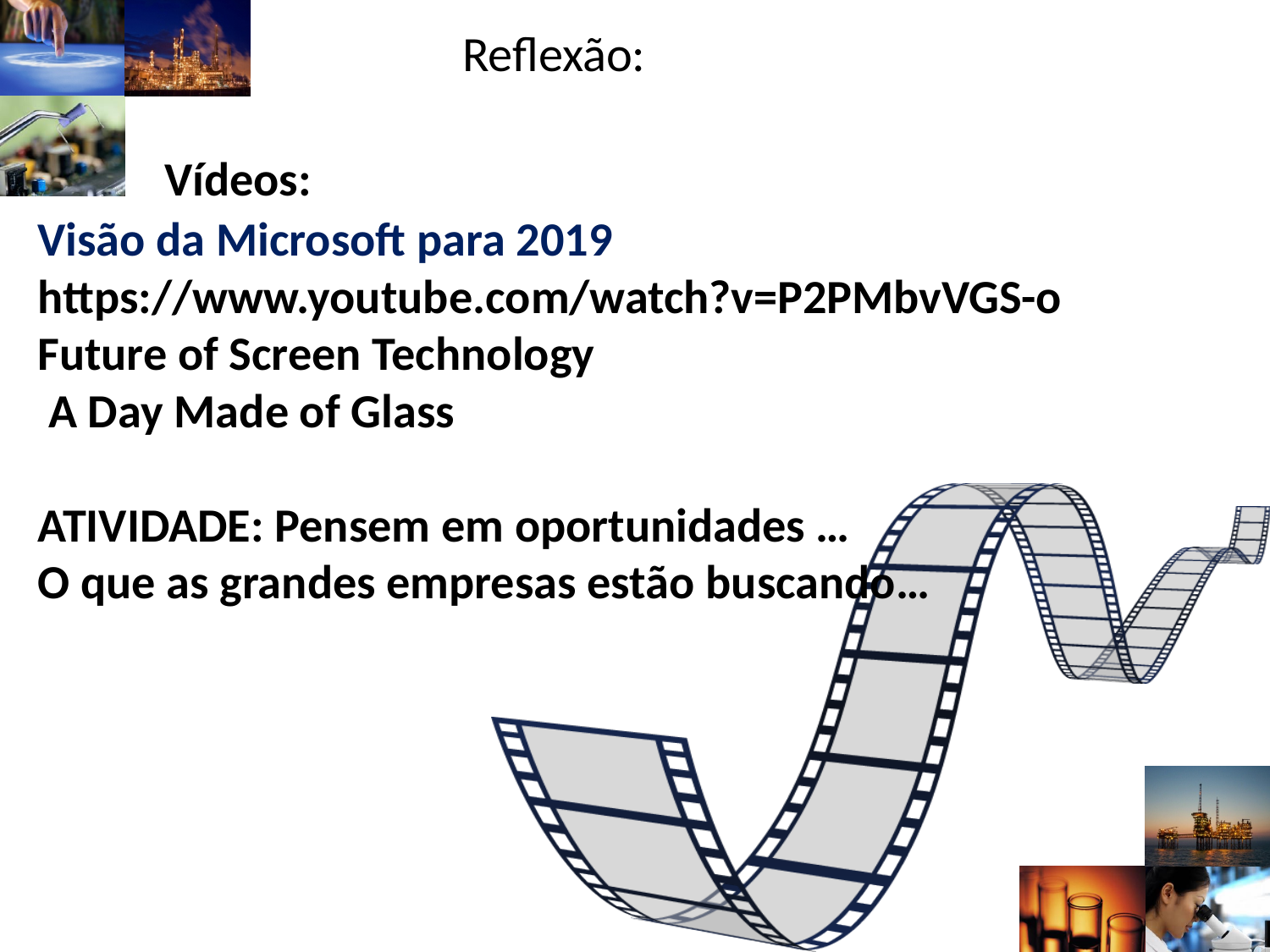

Reflexão:
# Vídeos: Visão da Microsoft para 2019 https://www.youtube.com/watch?v=P2PMbvVGS-o Future of Screen Technology A Day Made of Glass ATIVIDADE: Pensem em oportunidades … O que as grandes empresas estão buscando…